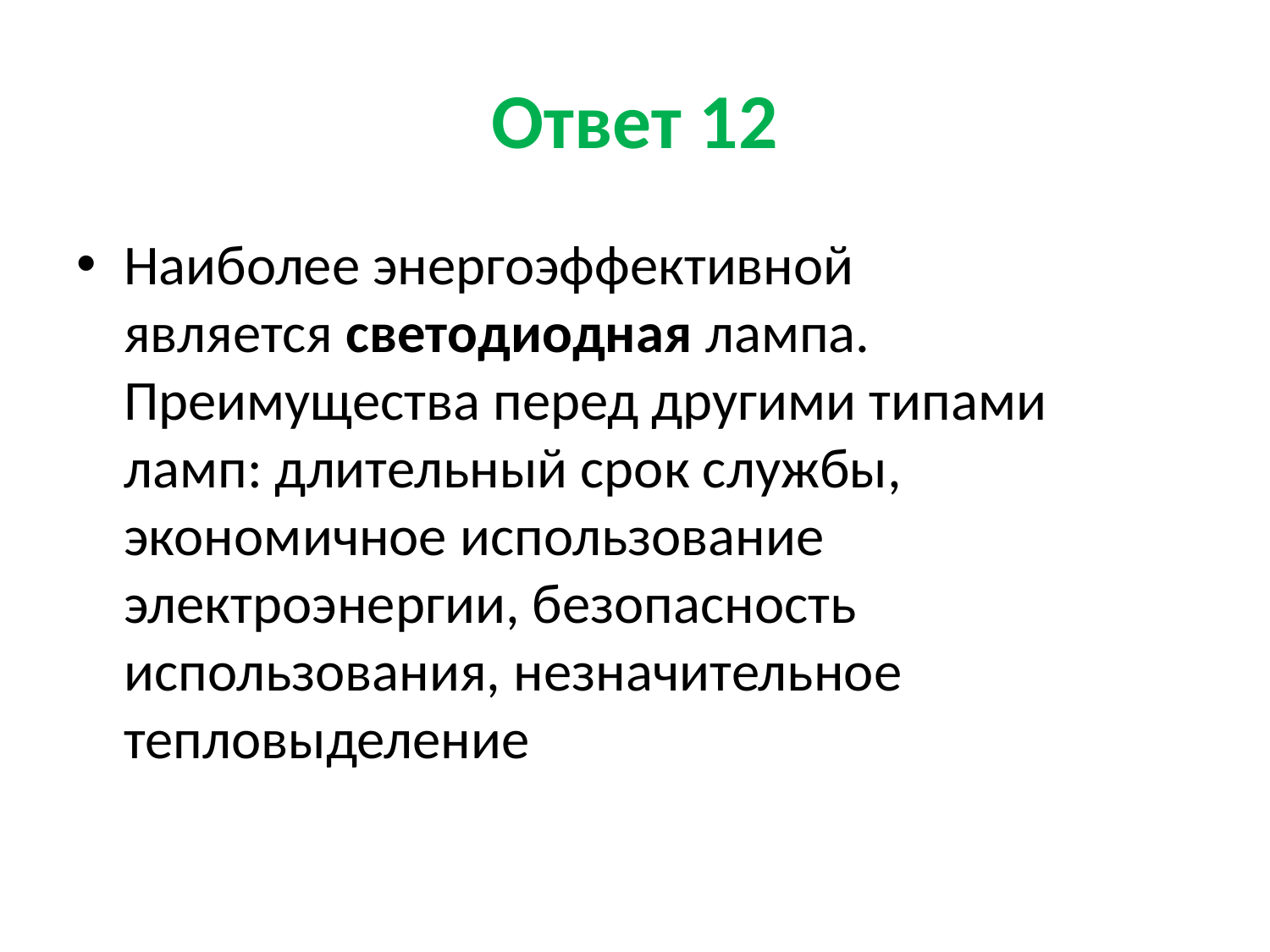

# Ответ 12
Наиболее энергоэффективной является светодиодная лампа. Преимущества перед другими типами ламп: длительный срок службы, экономичное использование электроэнергии, безопасность использования, незначительное тепловыделение